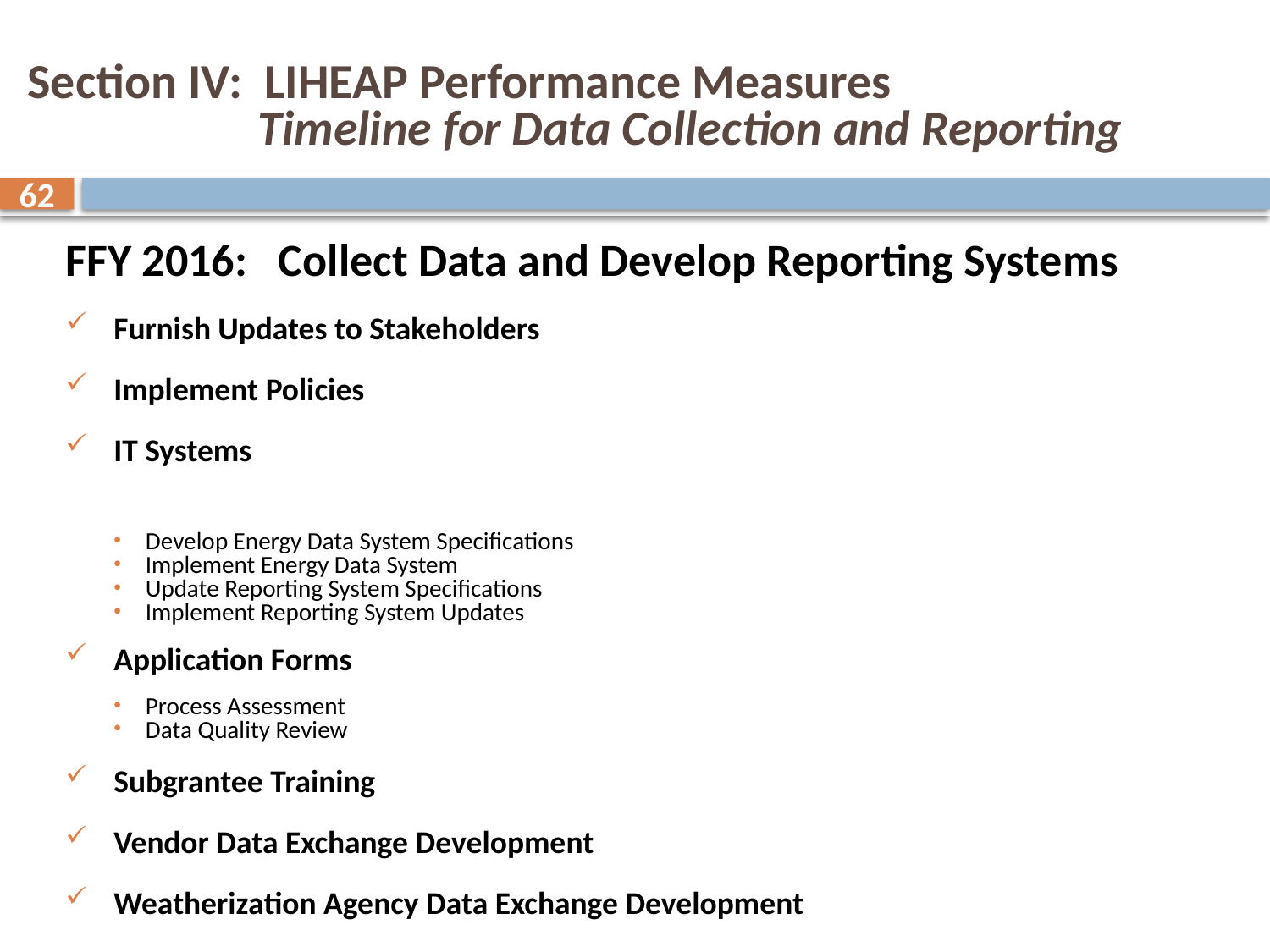

# Section IV:  LIHEAP Performance Measures Timeline for Data Collection and Reporting
62
FFY 2016:   Collect Data and Develop Reporting Systems

Furnish Updates to Stakeholders

Implement Policies

IT Systems

Develop Energy Data System Specifications
Implement Energy Data System
Update Reporting System Specifications
Implement Reporting System Updates

Application Forms

Process Assessment
Data Quality Review

Subgrantee Training

Vendor Data Exchange Development

Weatherization Agency Data Exchange Development